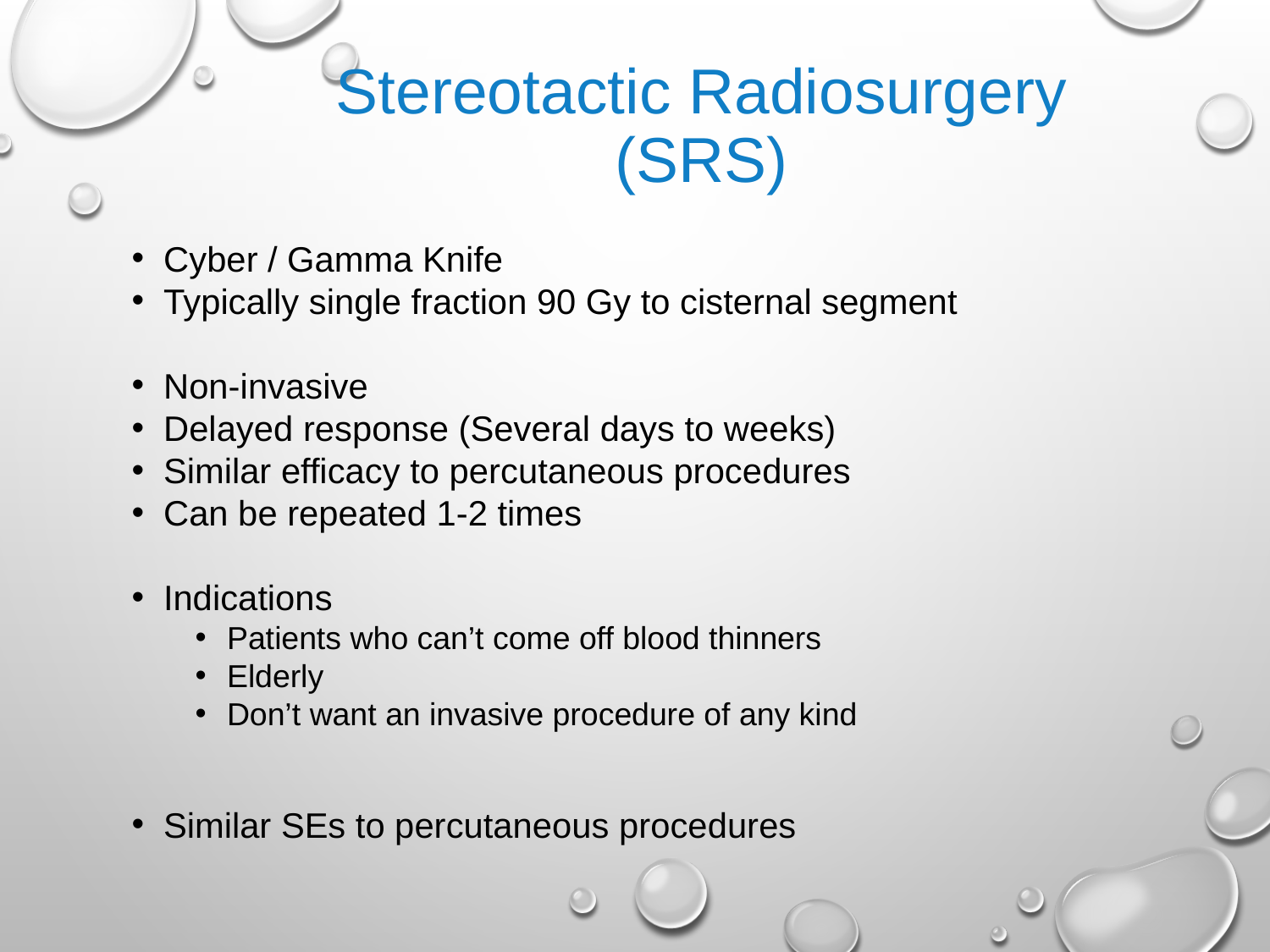

# Stereotactic Radiosurgery (SRS)
Cyber / Gamma Knife
Typically single fraction 90 Gy to cisternal segment

Non-invasive
Delayed response (Several days to weeks)
Similar efficacy to percutaneous procedures
Can be repeated 1-2 times

Indications
Patients who can’t come off blood thinners
Elderly
Don’t want an invasive procedure of any kind

Similar SEs to percutaneous procedures